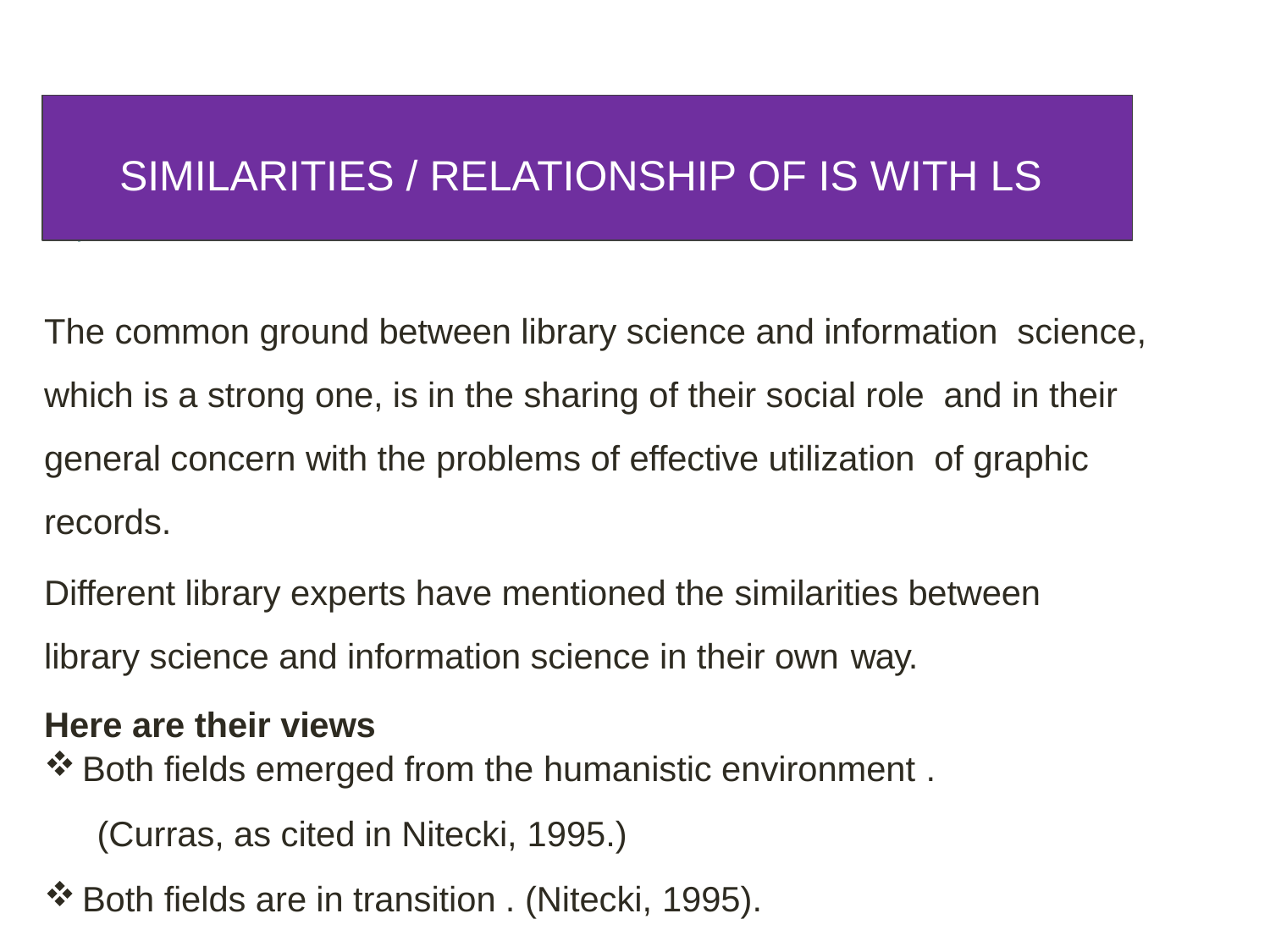

SIMILARITIES / RELATIONSHIP OF IS WITH LS

The common ground between library science and information  science, which is a strong one, is in the sharing of their social role  and in their general concern with the problems of effective utilization  of graphic records.
Different library experts have mentioned the similarities between  library science and information science in their own way.
Here are their views
Both fields emerged from the humanistic environment .
(Curras, as cited in Nitecki, 1995.)
Both fields are in transition . (Nitecki, 1995).